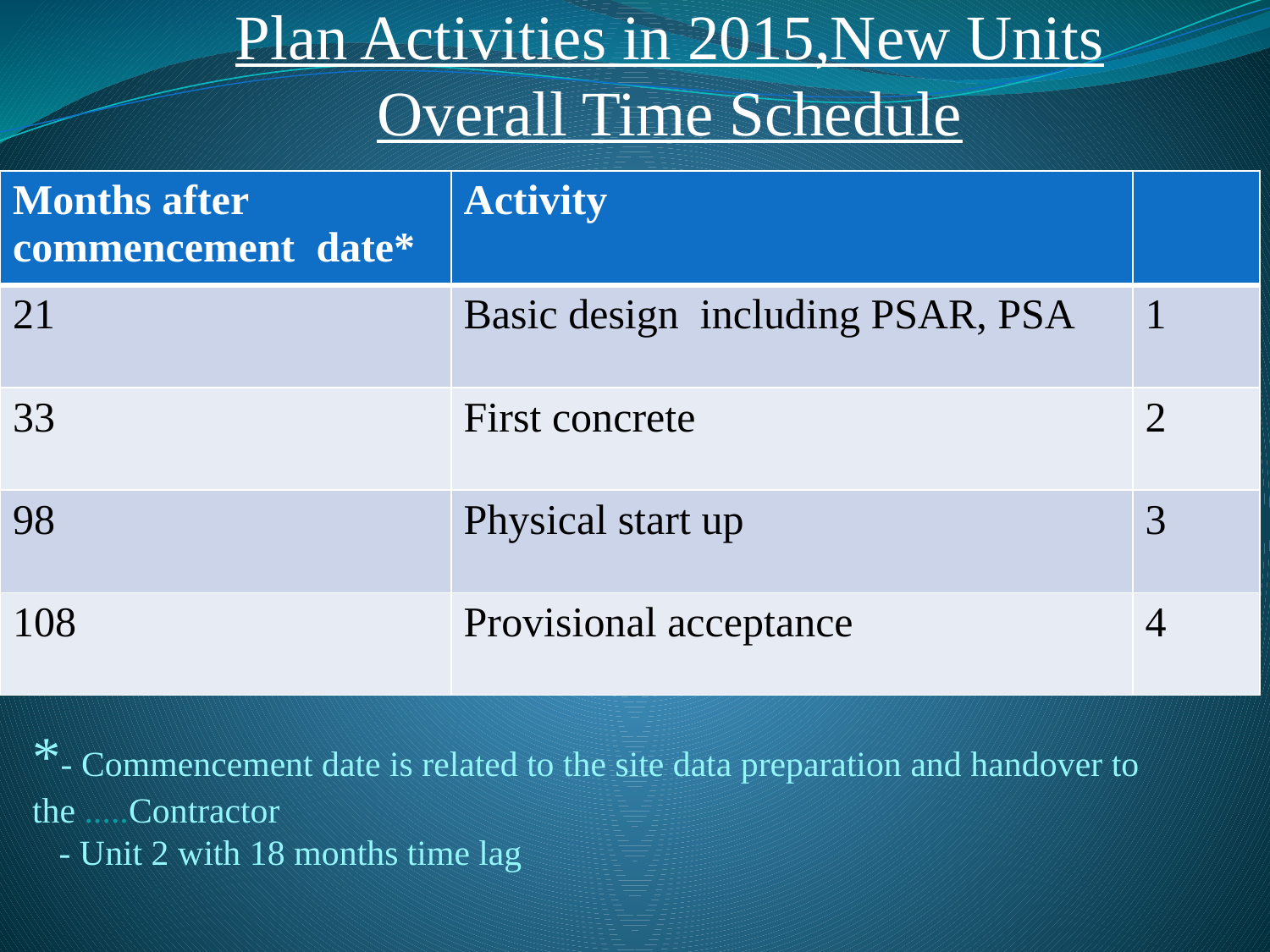

Plan Activities in 2015,New Units Overall Time Schedule

| Months after commencement date\* | Activity |  |
| --- | --- | --- |
| 21 | Basic design including PSAR, PSA | 1 |
| 33 | First concrete | 2 |
| 98 | Physical start up | 3 |
| 108 | Provisional acceptance | 4 |

*- Commencement date is related to the site data preparation and handover to the .....Contractor
   - Unit 2 with 18 months time lag